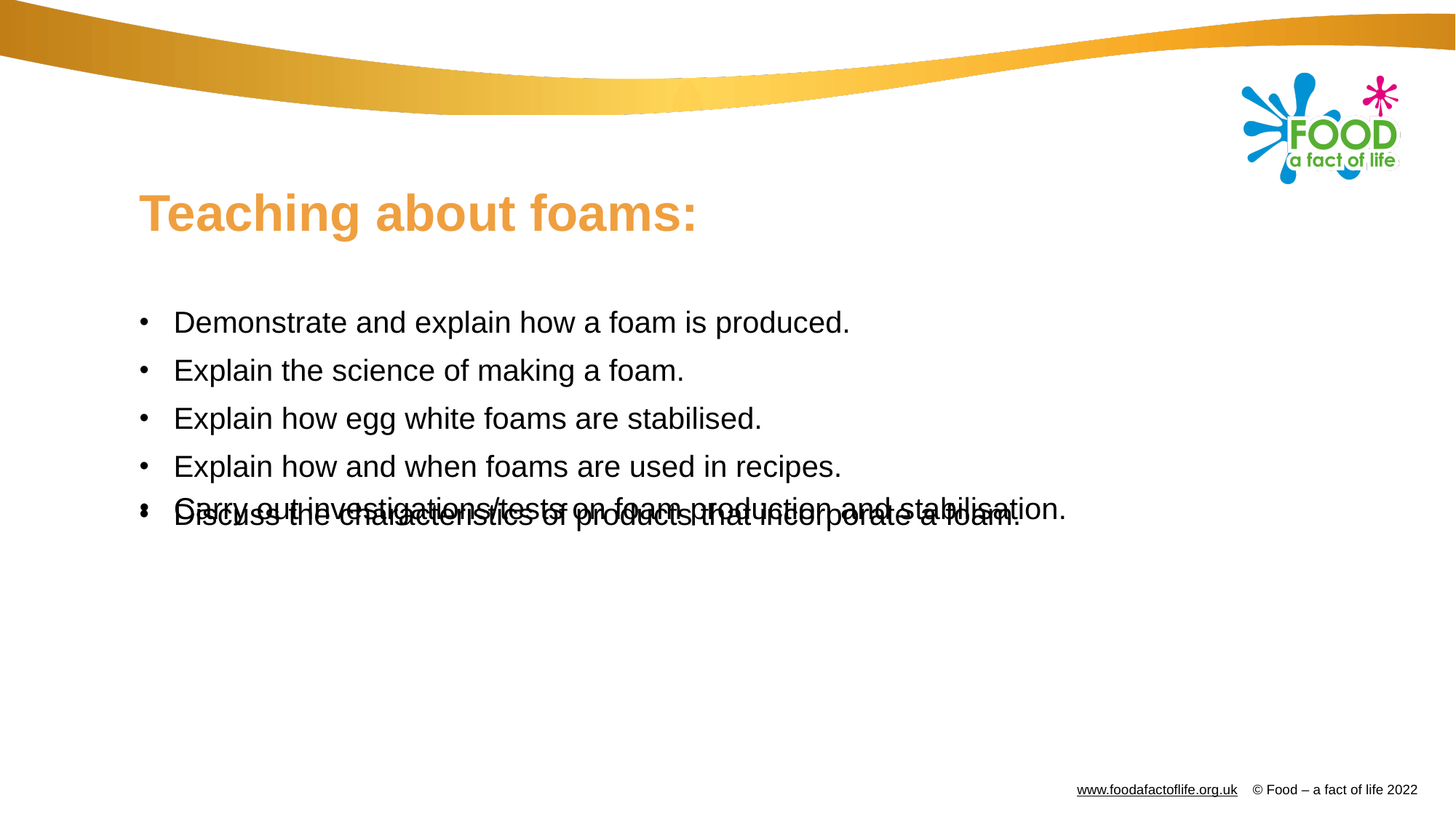

# Teaching about foams:

Carry out investigations/tests on foam production and stabilisation.

Demonstrate and explain how a foam is produced.
Explain the science of making a foam.
Explain how egg white foams are stabilised.
Explain how and when foams are used in recipes.
Discuss the characteristics of products that incorporate a foam.